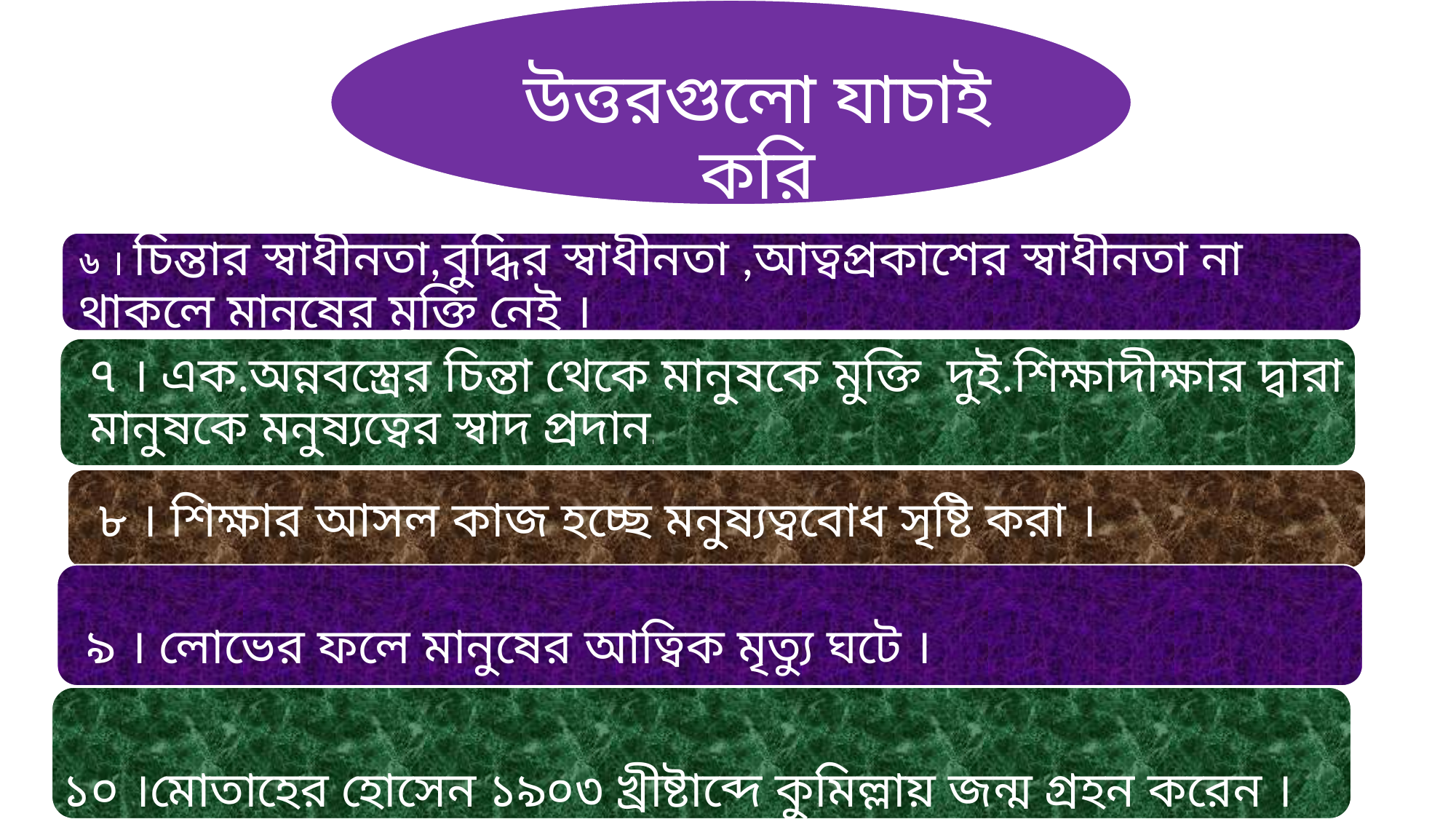

উত্তরগুলো যাচাই করি

৬ । চিন্তার স্বাধীনতা,বুদ্ধির স্বাধীনতা ,আত্বপ্রকাশের স্বাধীনতা না থাকলে মানুষের মুক্তি নেই ।

৭ । এক.অন্নবস্ত্রের চিন্তা থেকে মানুষকে মুক্তি  দুই.শিক্ষাদীক্ষার দ্বারা মানুষকে মনুষ্যত্বের স্বাদ প্রদান।

৮ । শিক্ষার আসল কাজ হচ্ছে মনুষ্যত্ববোধ সৃষ্টি করা ।

৯ । লোভের ফলে মানুষের আত্বিক মৃত্যু ঘটে ।

১০ ।মোতাহের হোসেন ১৯০৩ খ্রীষ্টাব্দে কুমিল্লায় জন্ম গ্রহন করেন ।